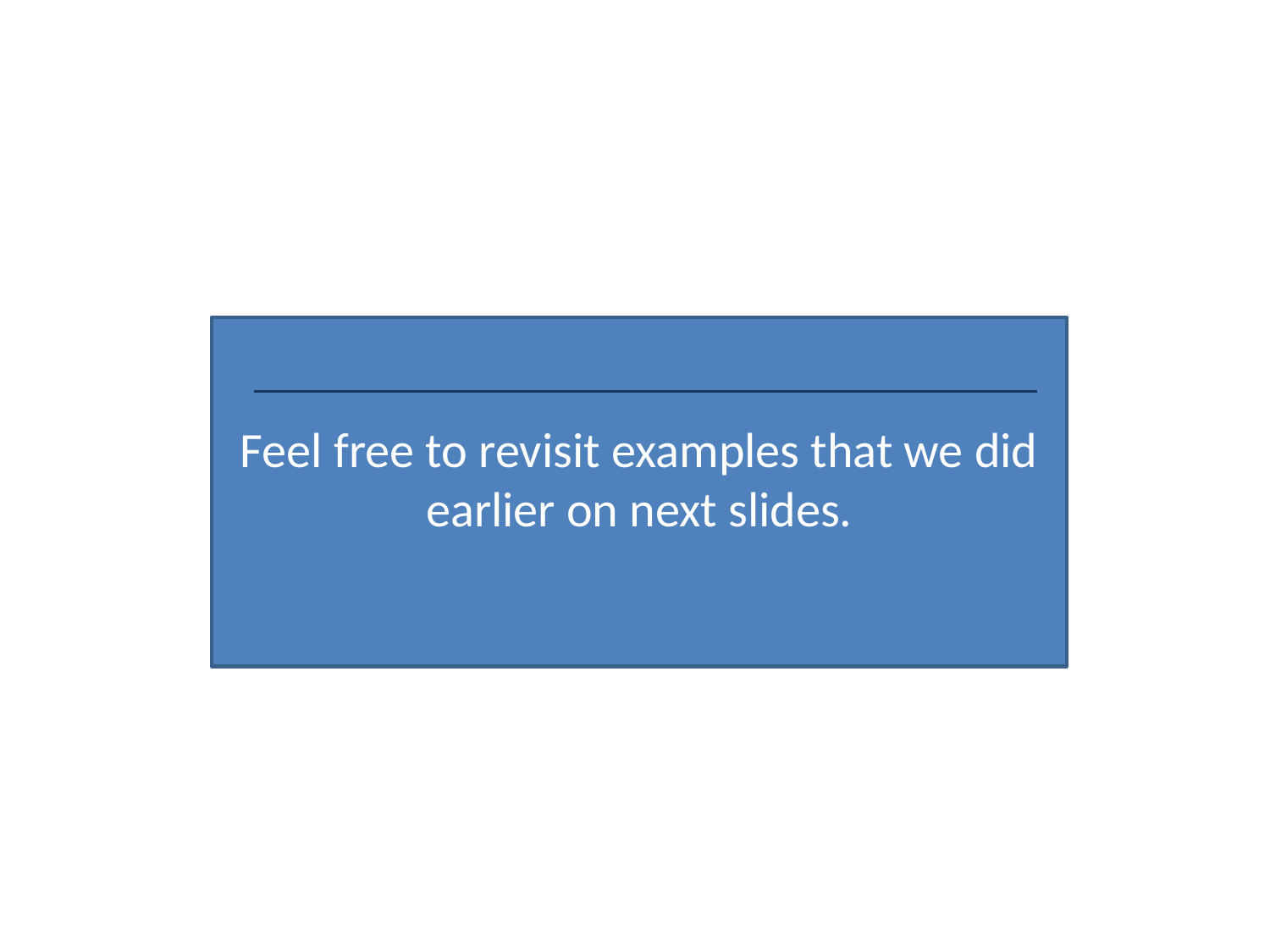

Feel free to revisit examples that we did earlier on next slides.